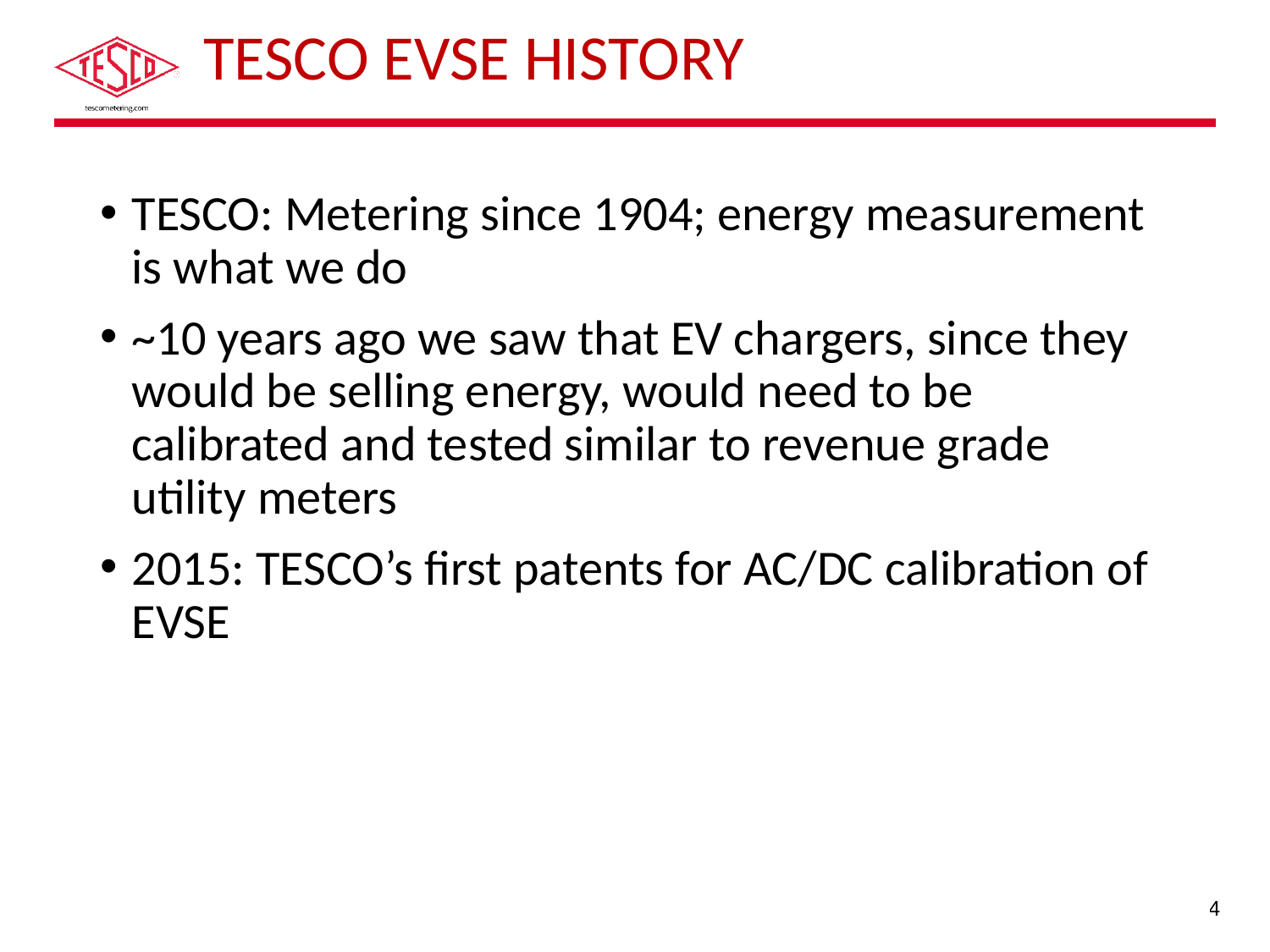

# TESCO EVSE History
TESCO: Metering since 1904; energy measurement is what we do
~10 years ago we saw that EV chargers, since they would be selling energy, would need to be calibrated and tested similar to revenue grade utility meters
2015: TESCO’s first patents for AC/DC calibration of EVSE